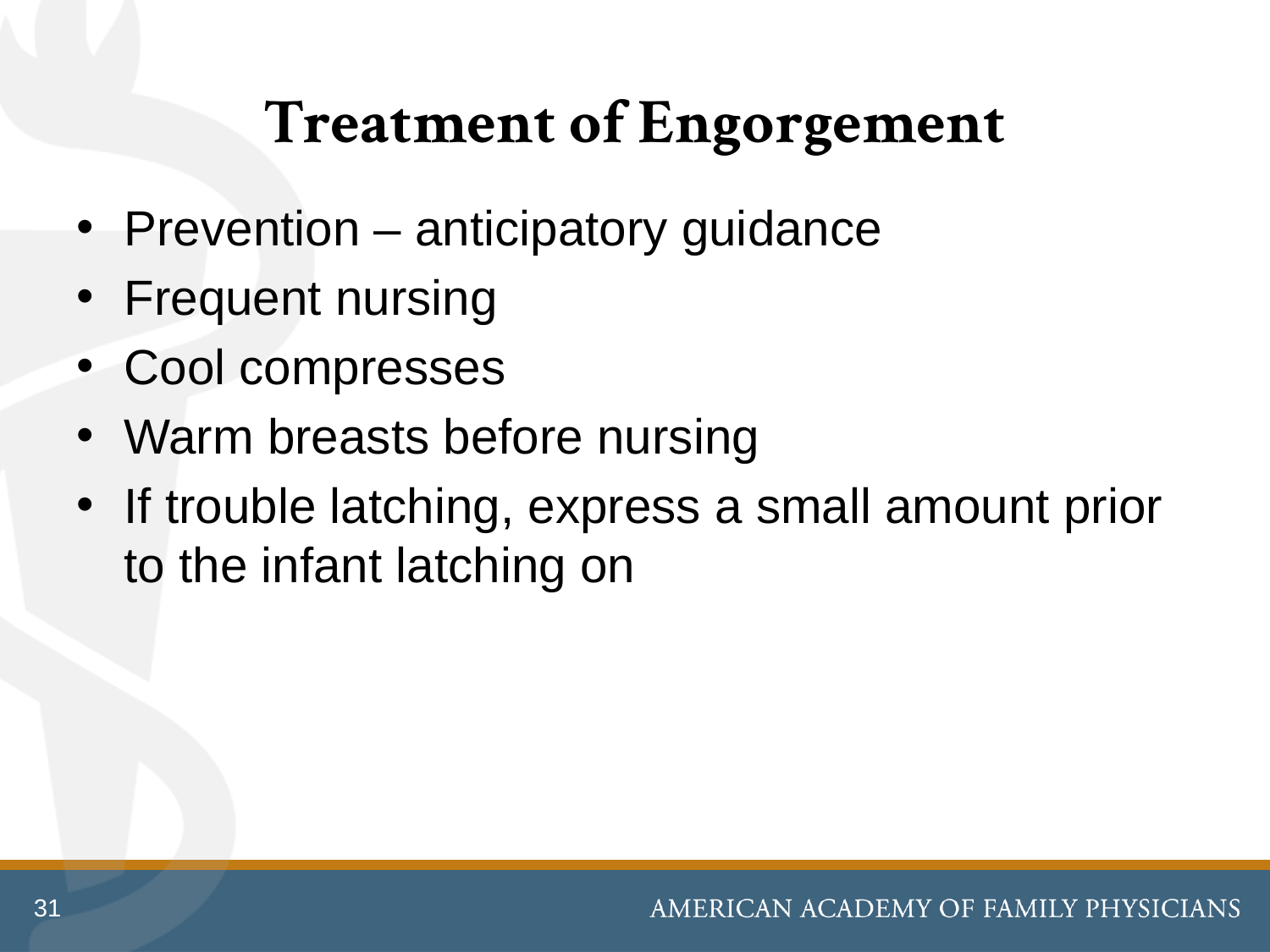

# Treatment of Engorgement
Prevention – anticipatory guidance
Frequent nursing
Cool compresses
Warm breasts before nursing
If trouble latching, express a small amount prior to the infant latching on
31